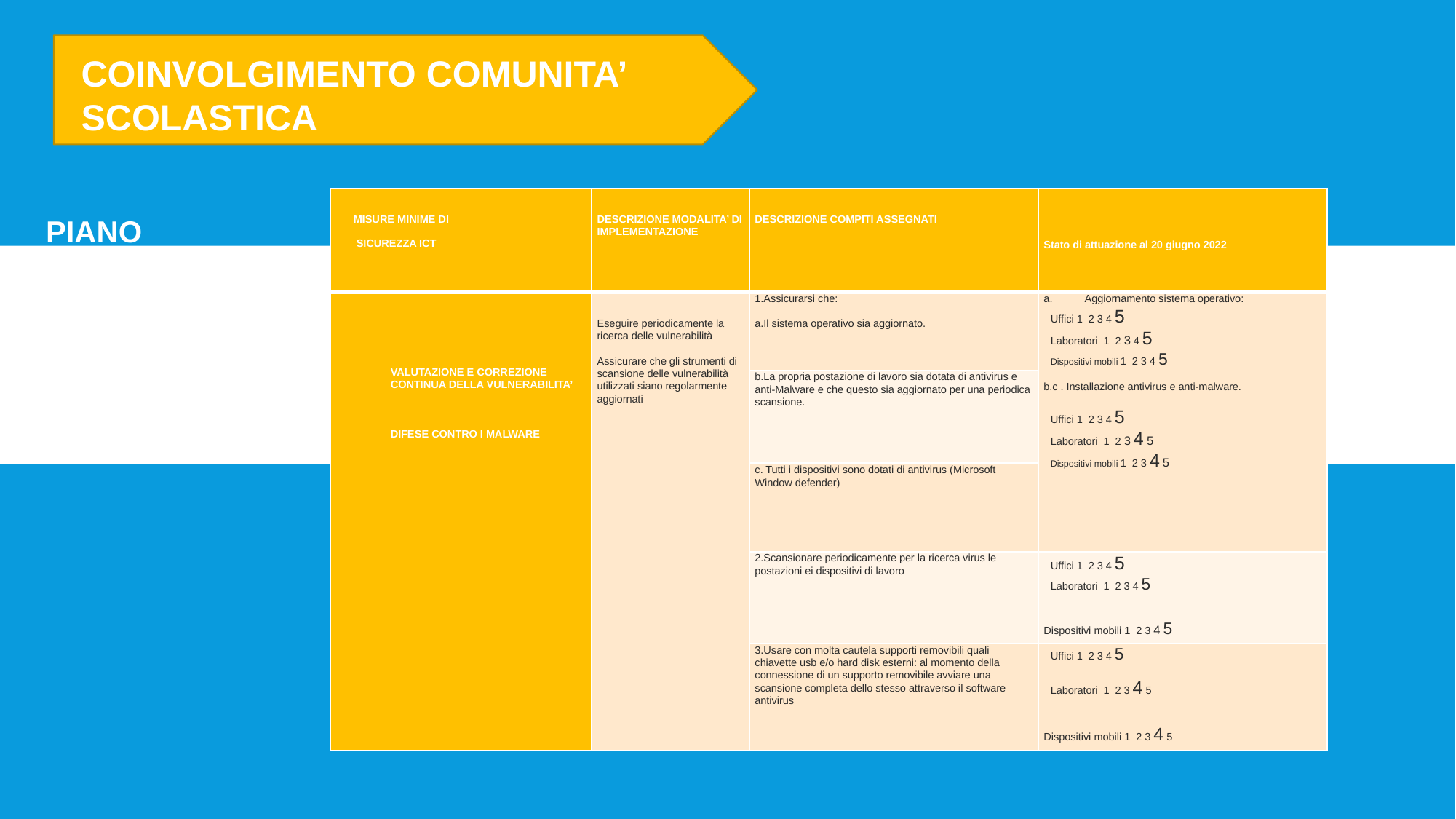

COINVOLGIMENTO COMUNITA’ SCOLASTICA
| MISURE MINIME DI SICUREZZA ICT | DESCRIZIONE MODALITA’ DI IMPLEMENTAZIONE | DESCRIZIONE COMPITI ASSEGNATI | Stato di attuazione al 20 giugno 2022 |
| --- | --- | --- | --- |
| VALUTAZIONE E CORREZIONE CONTINUA DELLA VULNERABILITA’   DIFESE CONTRO I MALWARE | Eseguire periodicamente la ricerca delle vulnerabilità Assicurare che gli strumenti di scansione delle vulnerabilità utilizzati siano regolarmente aggiornati | 1.Assicurarsi che: a.Il sistema operativo sia aggiornato. | Aggiornamento sistema operativo: Uffici 1 2 3 4 5 Laboratori 1 2 3 4 5 Dispositivi mobili 1 2 3 4 5 b.c . Installazione antivirus e anti-malware. Uffici 1 2 3 4 5 Laboratori 1 2 3 4 5 Dispositivi mobili 1 2 3 4 5 |
|  |  | b.La propria postazione di lavoro sia dotata di antivirus e anti-Malware e che questo sia aggiornato per una periodica scansione. |  |
|  |  | c. Tutti i dispositivi sono dotati di antivirus (Microsoft Window defender) |  |
|  |  | 2.Scansionare periodicamente per la ricerca virus le postazioni ei dispositivi di lavoro | Uffici 1 2 3 4 5 Laboratori 1 2 3 4 5   Dispositivi mobili 1 2 3 4 5 |
|  |  | 3.Usare con molta cautela supporti removibili quali chiavette usb e/o hard disk esterni: al momento della connessione di un supporto removibile avviare una scansione completa dello stesso attraverso il software antivirus | Uffici 1 2 3 4 5   Laboratori 1 2 3 4 5   Dispositivi mobili 1 2 3 4 5 |
PIANO
DI
IMPLEMENTAZIONE:
Misure Minime di
Sicurezza ICT
per le Pubbliche
Amministrazioni